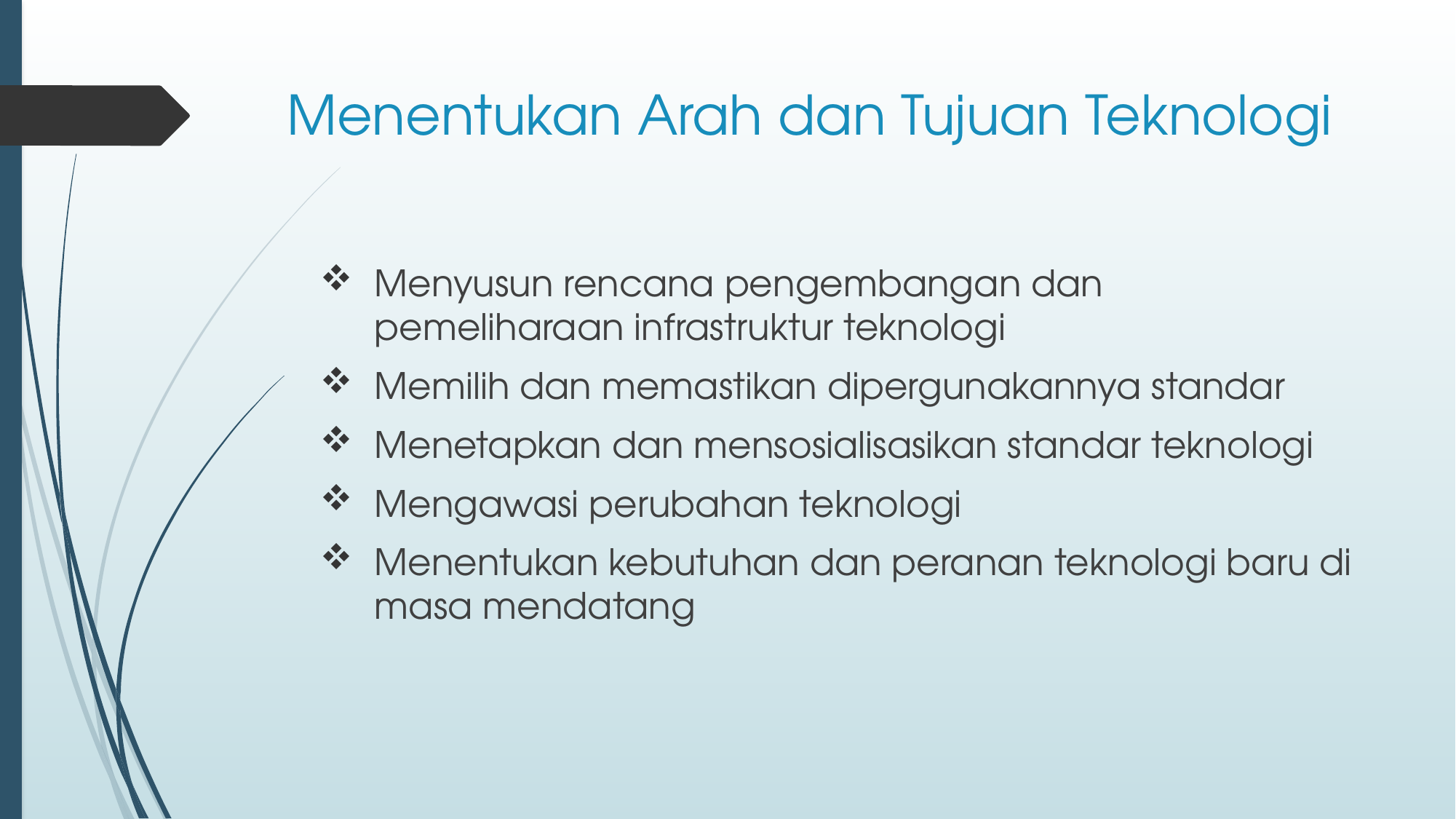

# Menentukan Arah dan Tujuan Teknologi
Menyusun rencana pengembangan dan pemeliharaan infrastruktur teknologi
Memilih dan memastikan dipergunakannya standar
Menetapkan dan mensosialisasikan standar teknologi
Mengawasi perubahan teknologi
Menentukan kebutuhan dan peranan teknologi baru di masa mendatang